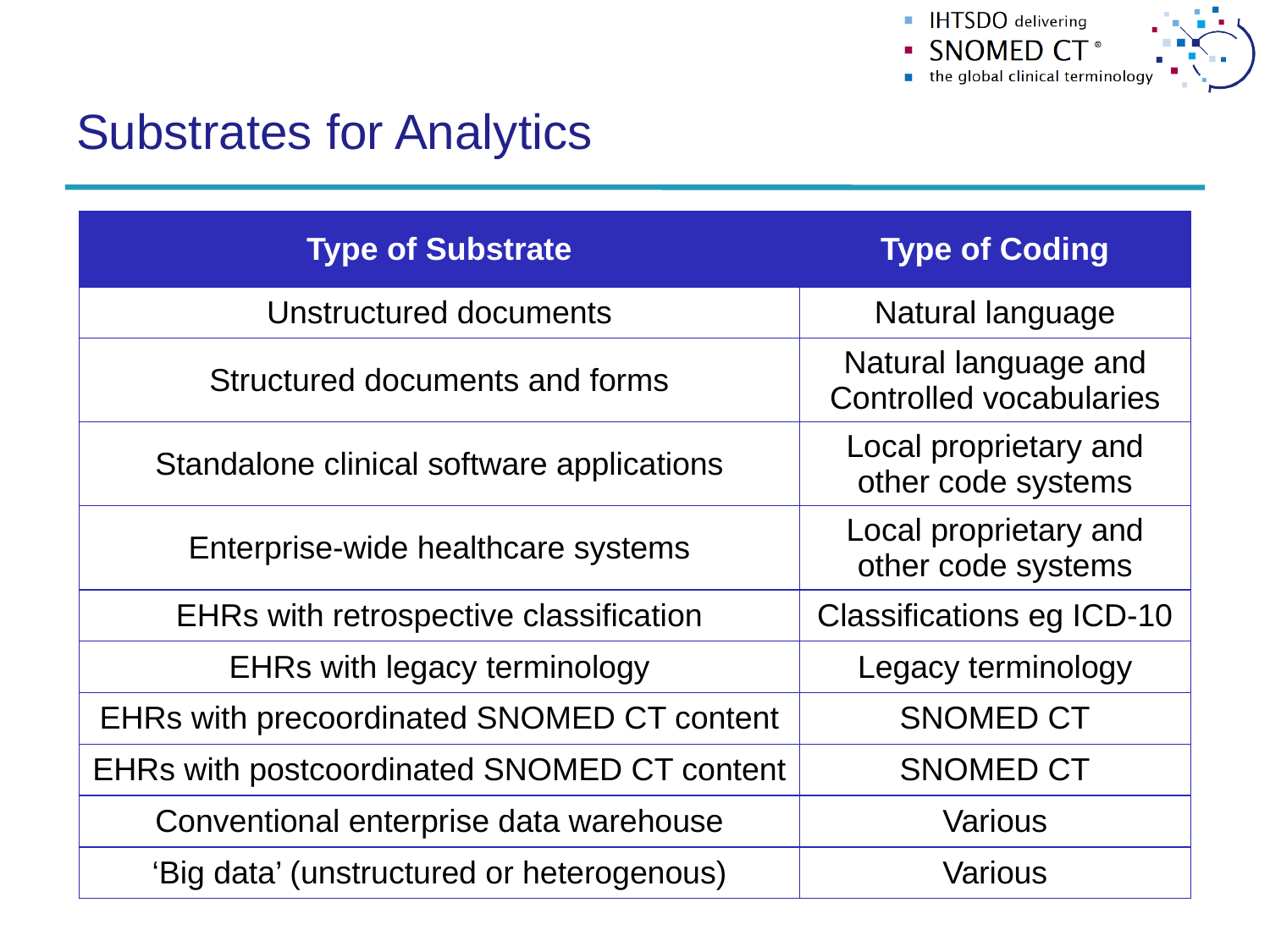

# Substrates for Analytics
| Type of Substrate | Type of Coding |
| --- | --- |
| Unstructured documents | Natural language |
| Structured documents and forms | Natural language and Controlled vocabularies |
| Standalone clinical software applications | Local proprietary and other code systems |
| Enterprise-wide healthcare systems | Local proprietary and other code systems |
| EHRs with retrospective classification | Classifications eg ICD-10 |
| EHRs with legacy terminology | Legacy terminology |
| EHRs with precoordinated SNOMED CT content | SNOMED CT |
| EHRs with postcoordinated SNOMED CT content | SNOMED CT |
| Conventional enterprise data warehouse | Various |
| ‘Big data’ (unstructured or heterogenous) | Various |